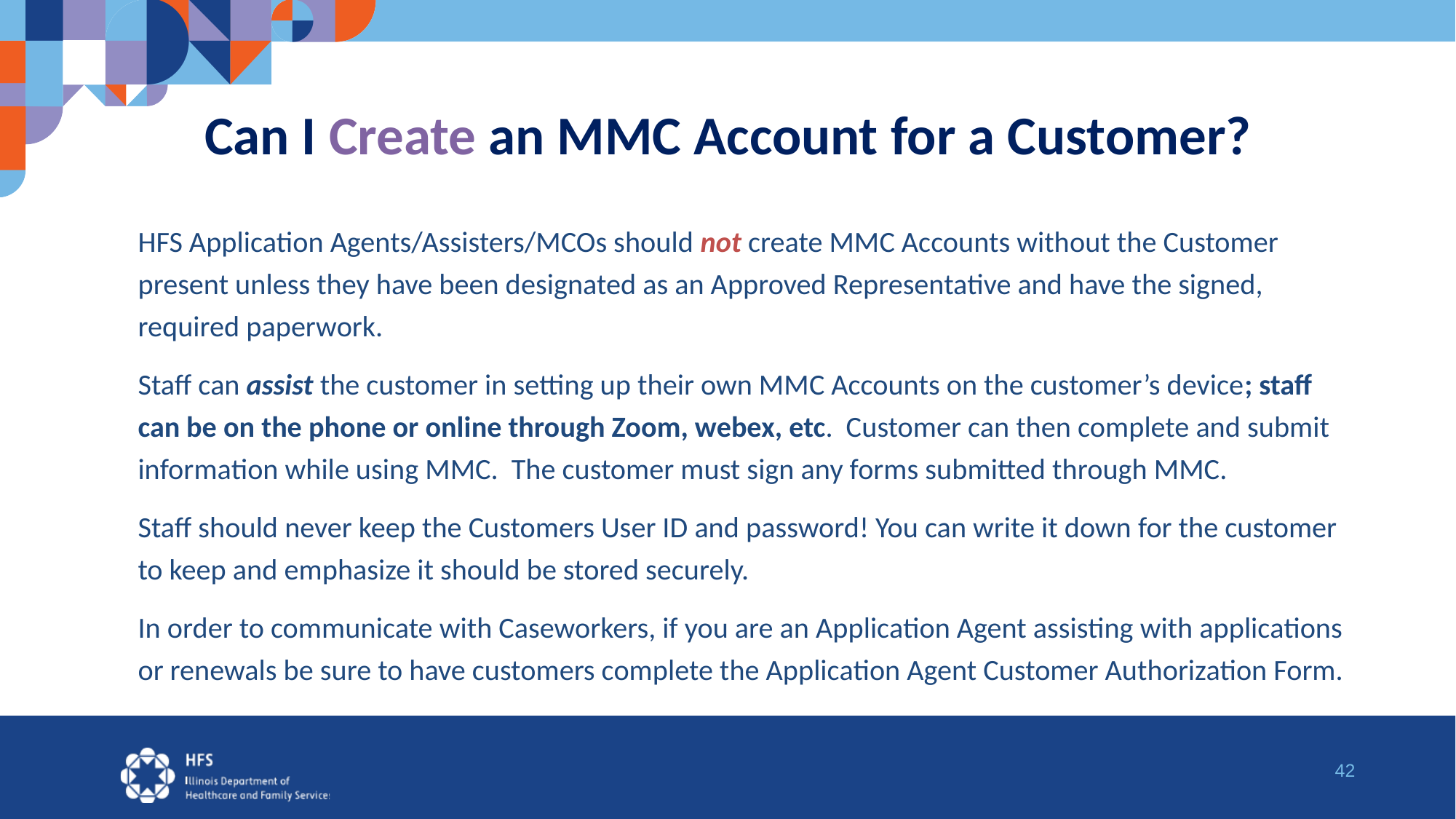

# Can I Create an MMC Account for a Customer?
HFS Application Agents/Assisters/MCOs should not create MMC Accounts without the Customer present unless they have been designated as an Approved Representative and have the signed, required paperwork.
Staff can assist the customer in setting up their own MMC Accounts on the customer’s device; staff can be on the phone or online through Zoom, webex, etc.  Customer can then complete and submit information while using MMC.  The customer must sign any forms submitted through MMC.
Staff should never keep the Customers User ID and password! You can write it down for the customer to keep and emphasize it should be stored securely.
In order to communicate with Caseworkers, if you are an Application Agent assisting with applications or renewals be sure to have customers complete the Application Agent Customer Authorization Form.

42